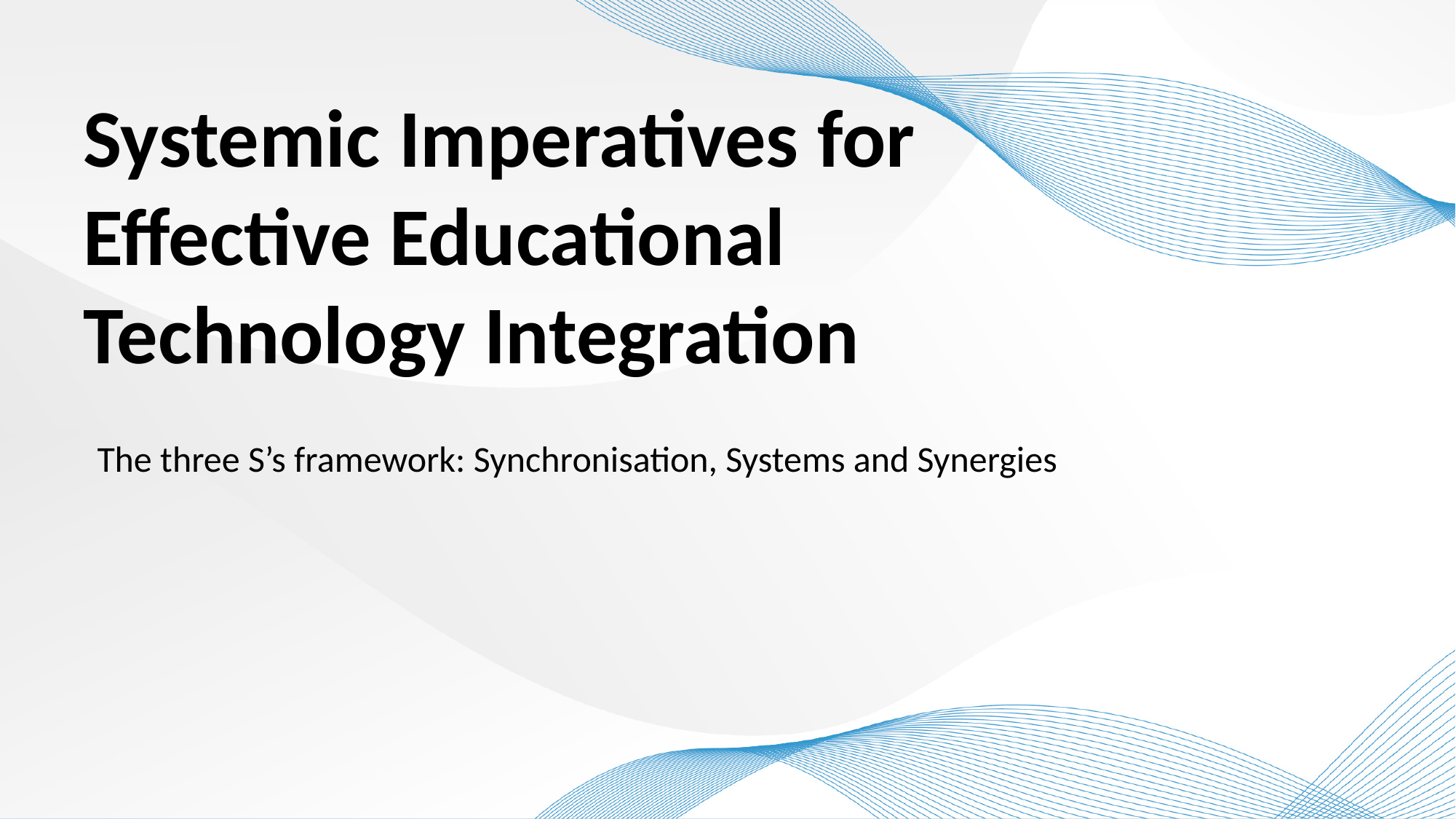

Systemic Imperatives for Effective Educational Technology Integration
The three S’s framework: Synchronisation, Systems and Synergies